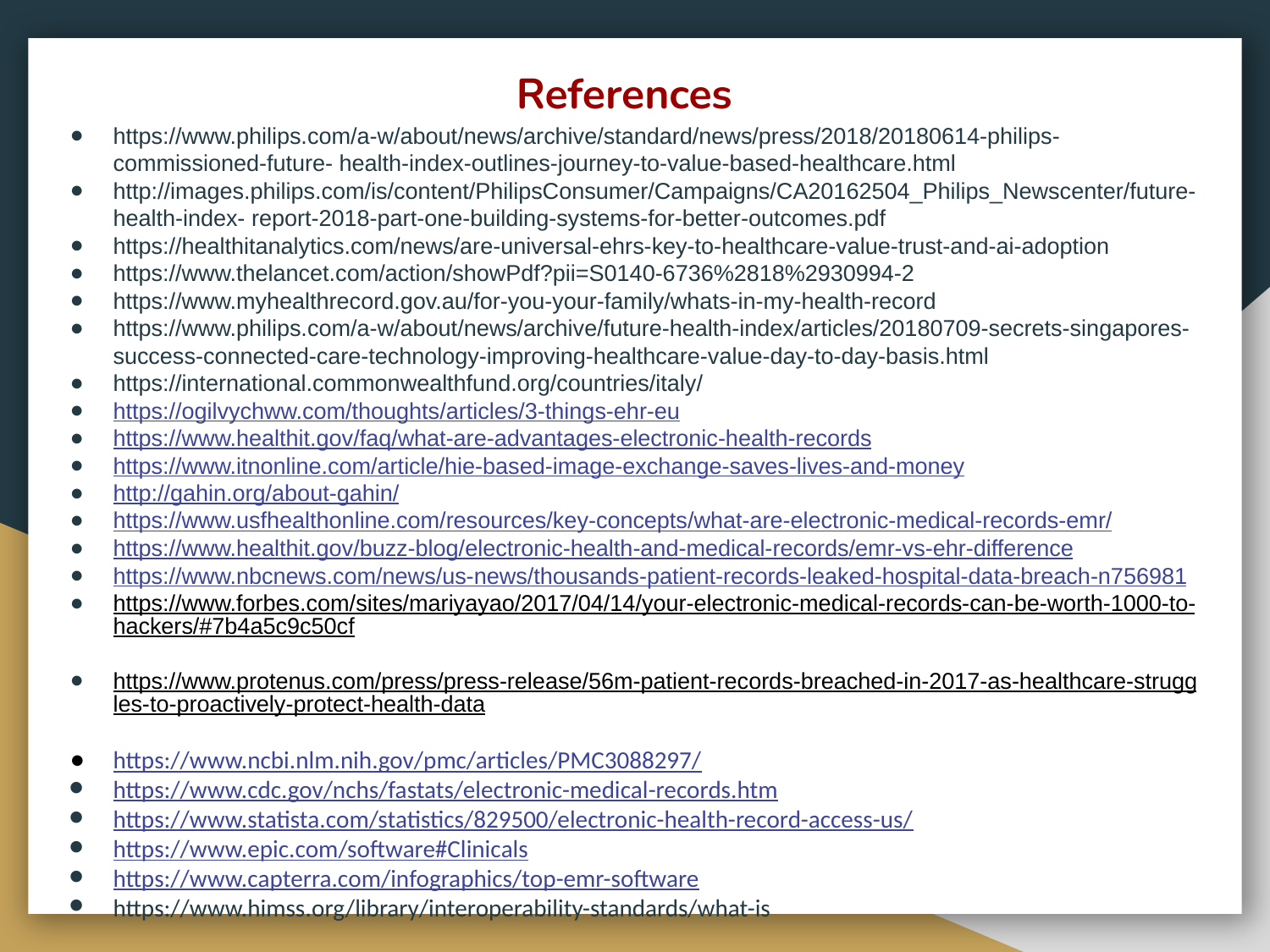

# References
https://www.philips.com/a-w/about/news/archive/standard/news/press/2018/20180614-philips-commissioned-future- health-index-outlines-journey-to-value-based-healthcare.html
http://images.philips.com/is/content/PhilipsConsumer/Campaigns/CA20162504_Philips_Newscenter/future-health-index- report-2018-part-one-building-systems-for-better-outcomes.pdf
https://healthitanalytics.com/news/are-universal-ehrs-key-to-healthcare-value-trust-and-ai-adoption
https://www.thelancet.com/action/showPdf?pii=S0140-6736%2818%2930994-2
https://www.myhealthrecord.gov.au/for-you-your-family/whats-in-my-health-record
https://www.philips.com/a-w/about/news/archive/future-health-index/articles/20180709-secrets-singapores-success-connected-care-technology-improving-healthcare-value-day-to-day-basis.html
https://international.commonwealthfund.org/countries/italy/
https://ogilvychww.com/thoughts/articles/3-things-ehr-eu
https://www.healthit.gov/faq/what-are-advantages-electronic-health-records
https://www.itnonline.com/article/hie-based-image-exchange-saves-lives-and-money
http://gahin.org/about-gahin/
https://www.usfhealthonline.com/resources/key-concepts/what-are-electronic-medical-records-emr/
https://www.healthit.gov/buzz-blog/electronic-health-and-medical-records/emr-vs-ehr-difference
https://www.nbcnews.com/news/us-news/thousands-patient-records-leaked-hospital-data-breach-n756981
https://www.forbes.com/sites/mariyayao/2017/04/14/your-electronic-medical-records-can-be-worth-1000-to-hackers/#7b4a5c9c50cf
https://www.protenus.com/press/press-release/56m-patient-records-breached-in-2017-as-healthcare-struggles-to-proactively-protect-health-data
https://www.ncbi.nlm.nih.gov/pmc/articles/PMC3088297/
https://www.cdc.gov/nchs/fastats/electronic-medical-records.htm
https://www.statista.com/statistics/829500/electronic-health-record-access-us/
https://www.epic.com/software#Clinicals
https://www.capterra.com/infographics/top-emr-software
https://www.himss.org/library/interoperability-standards/what-is